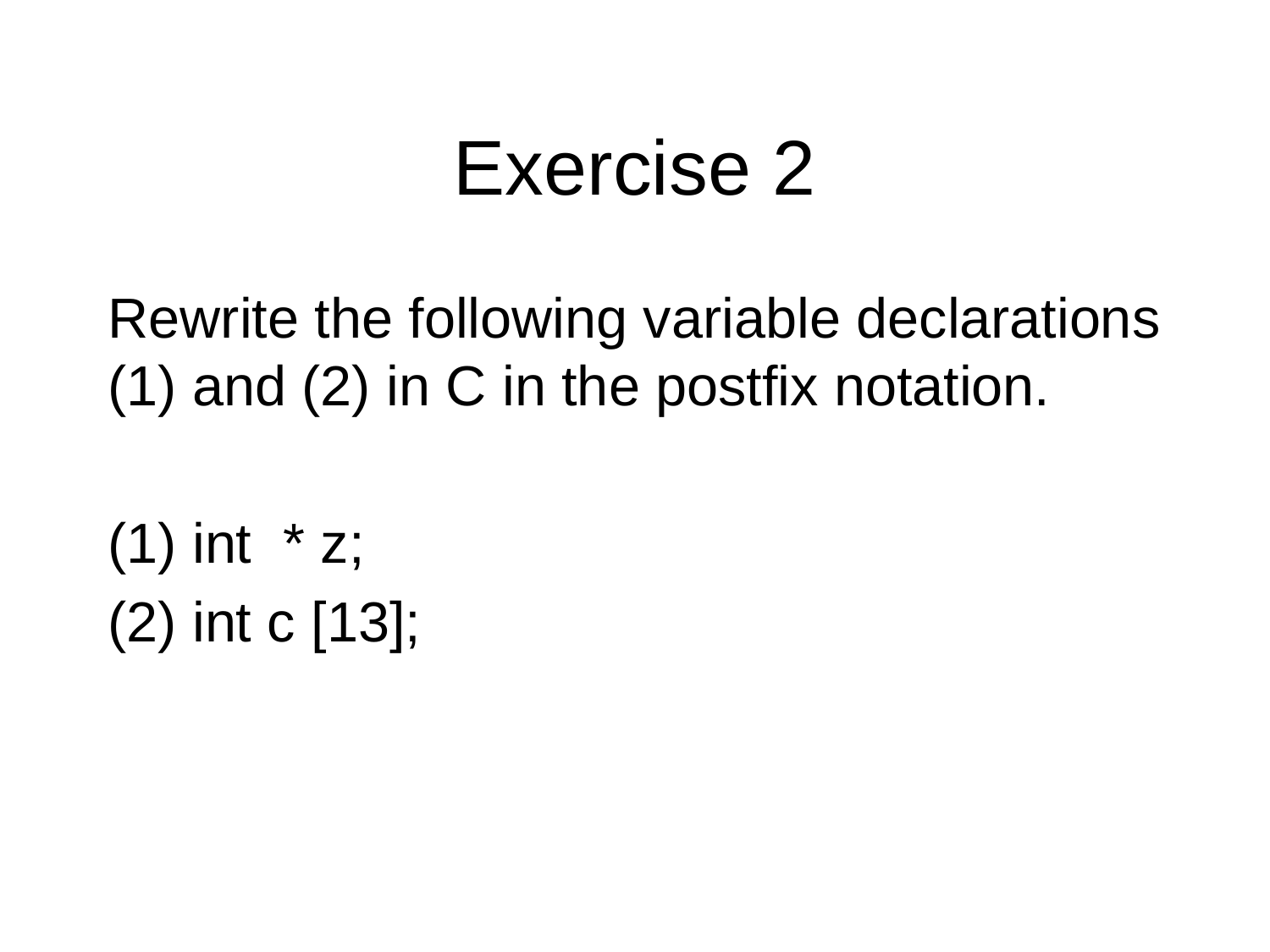

# Exercise 2
Rewrite the following variable declarations (1) and (2) in C in the postfix notation.

(1) int  * z;
(2) int c [13];